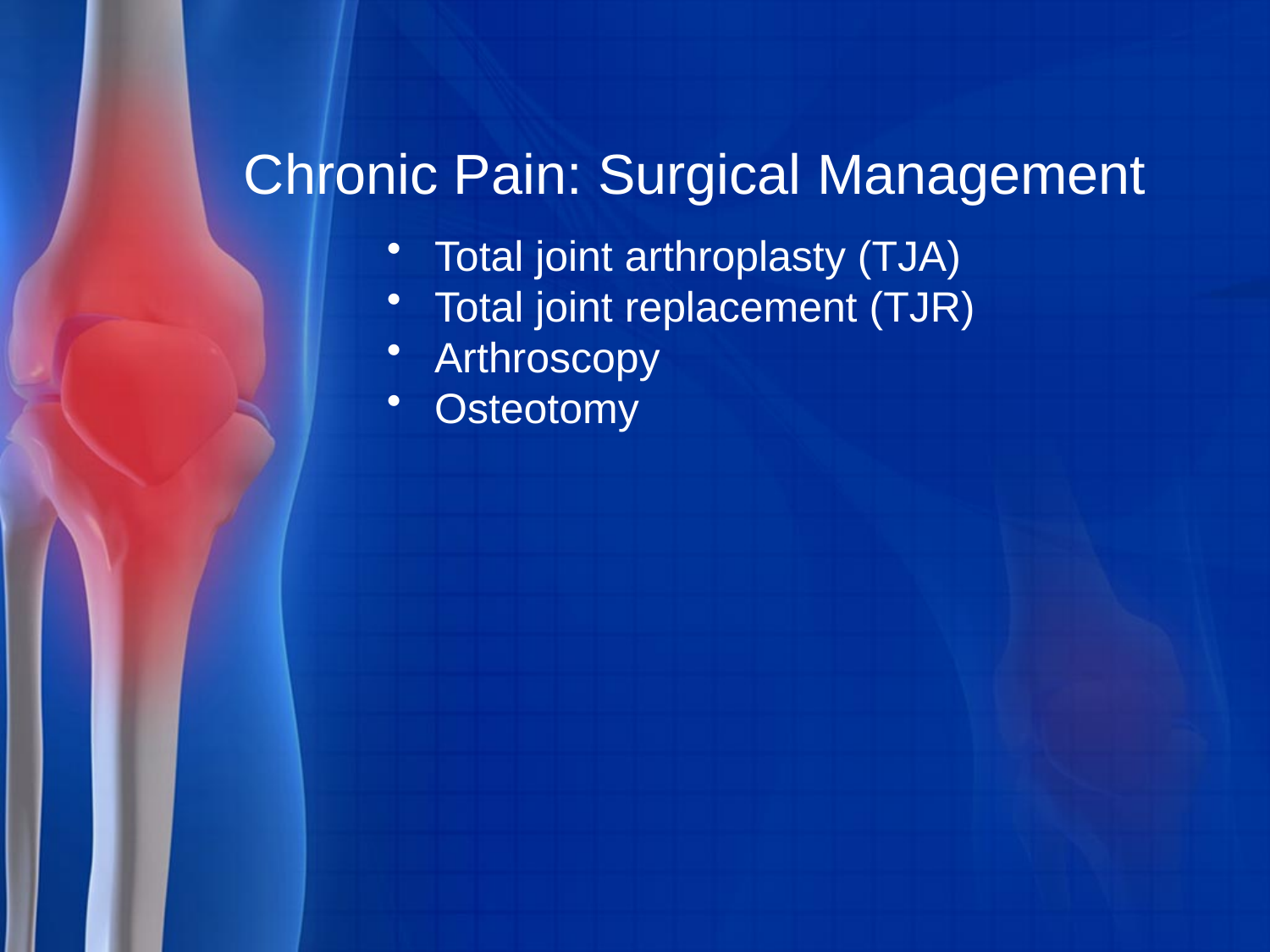

# Chronic Pain: Surgical Management
Total joint arthroplasty (TJA)
Total joint replacement (TJR)
Arthroscopy
Osteotomy